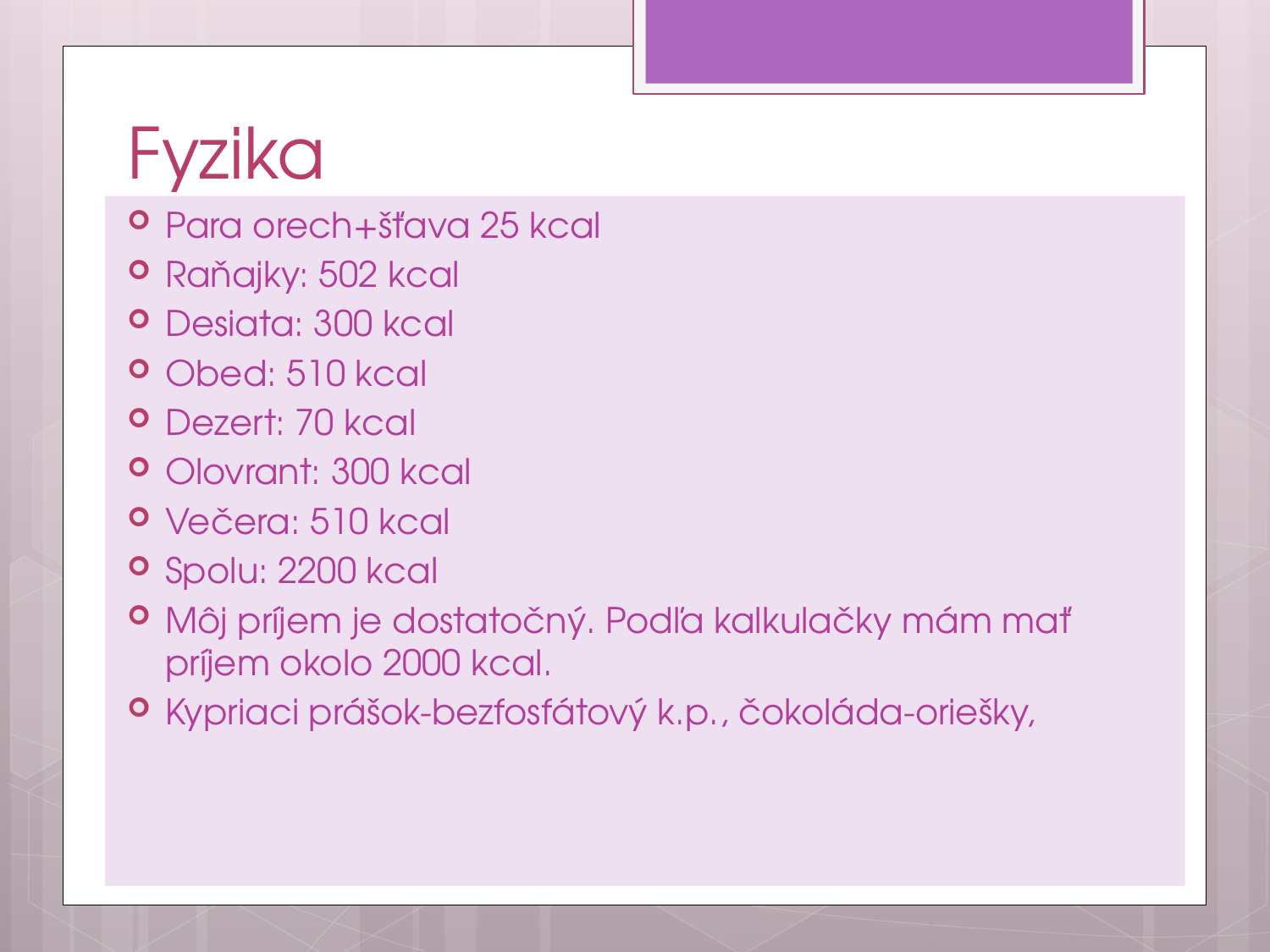

# Fyzika
Para orech+šťava 25 kcal
Raňajky: 502 kcal
Desiata: 300 kcal
Obed: 510 kcal
Dezert: 70 kcal
Olovrant: 300 kcal
Večera: 510 kcal
Spolu: 2200 kcal
Môj príjem je dostatočný. Podľa kalkulačky mám mať príjem okolo 2000 kcal.
Kypriaci prášok-bezfosfátový k.p., čokoláda-oriešky,